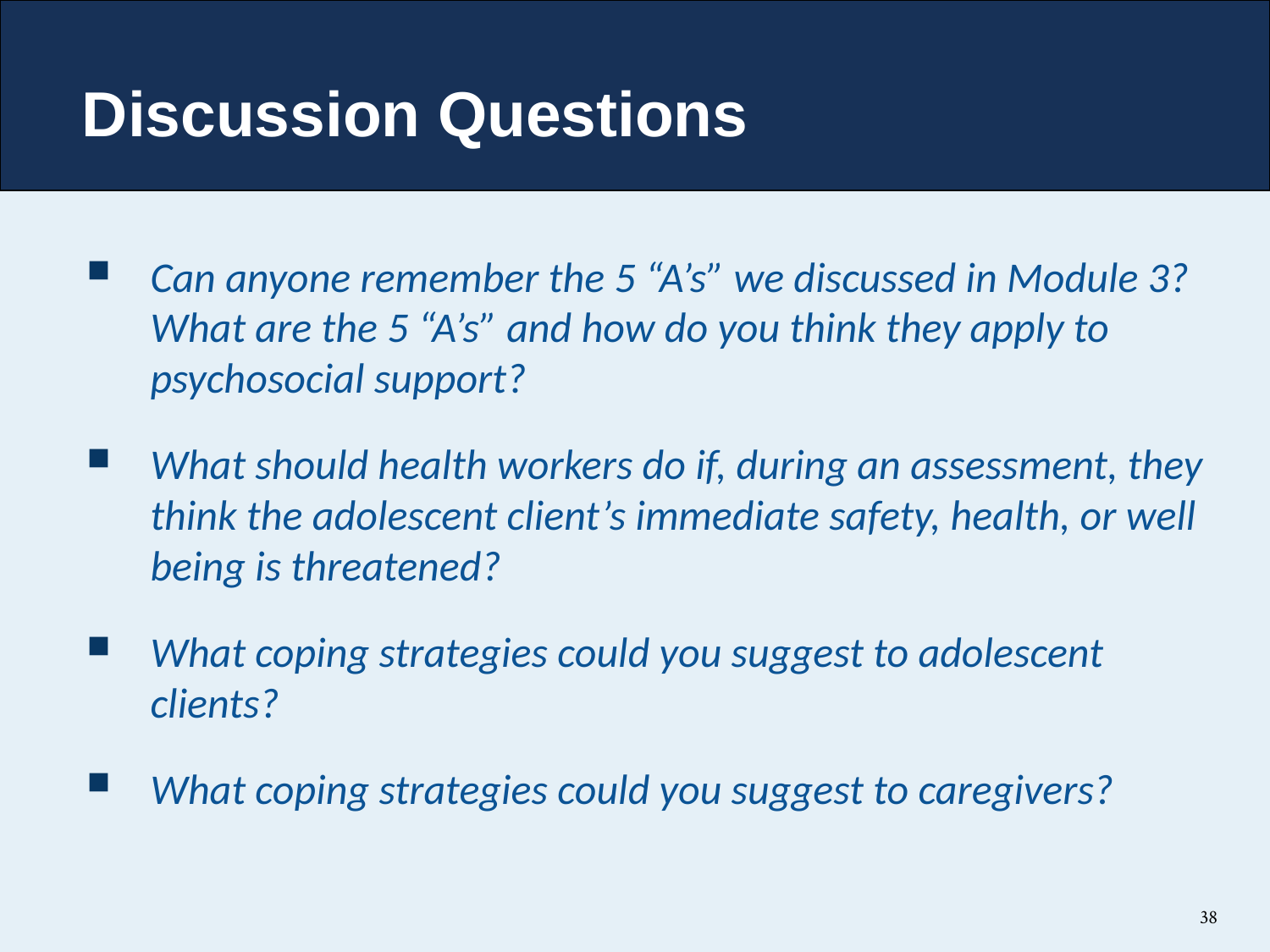

# Discussion Questions
Can anyone remember the 5 “A’s” we discussed in Module 3? What are the 5 “A’s” and how do you think they apply to psychosocial support?
What should health workers do if, during an assessment, they think the adolescent client’s immediate safety, health, or well being is threatened?
What coping strategies could you suggest to adolescent clients?
What coping strategies could you suggest to caregivers?

38